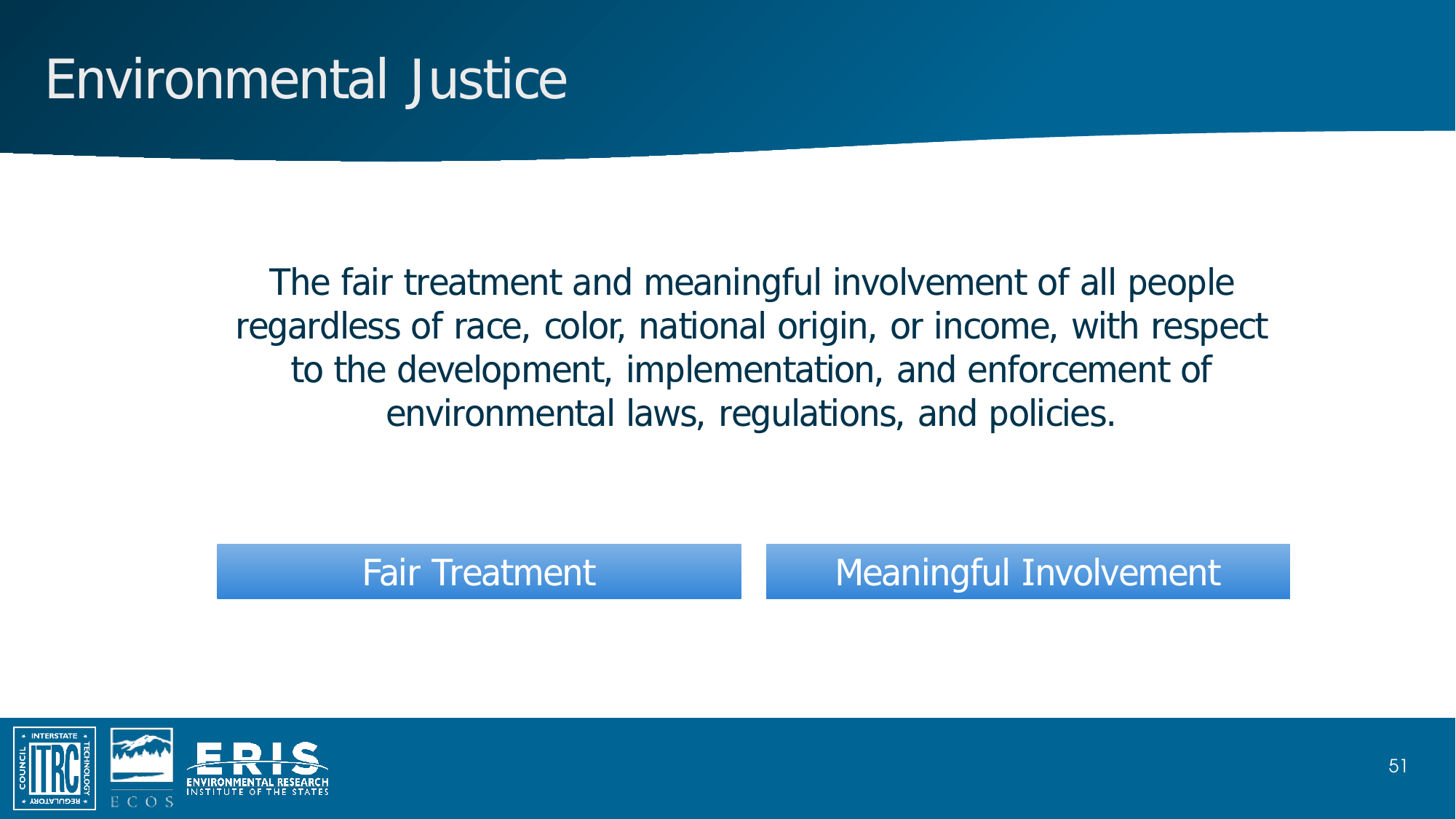

Environmental Justice
The fair treatment and meaningful involvement of all people regardless of race, color, national origin, or income, with respect to the development, implementation, and enforcement of environmental laws, regulations, and policies.
Fair Treatment
Meaningful Involvement
51